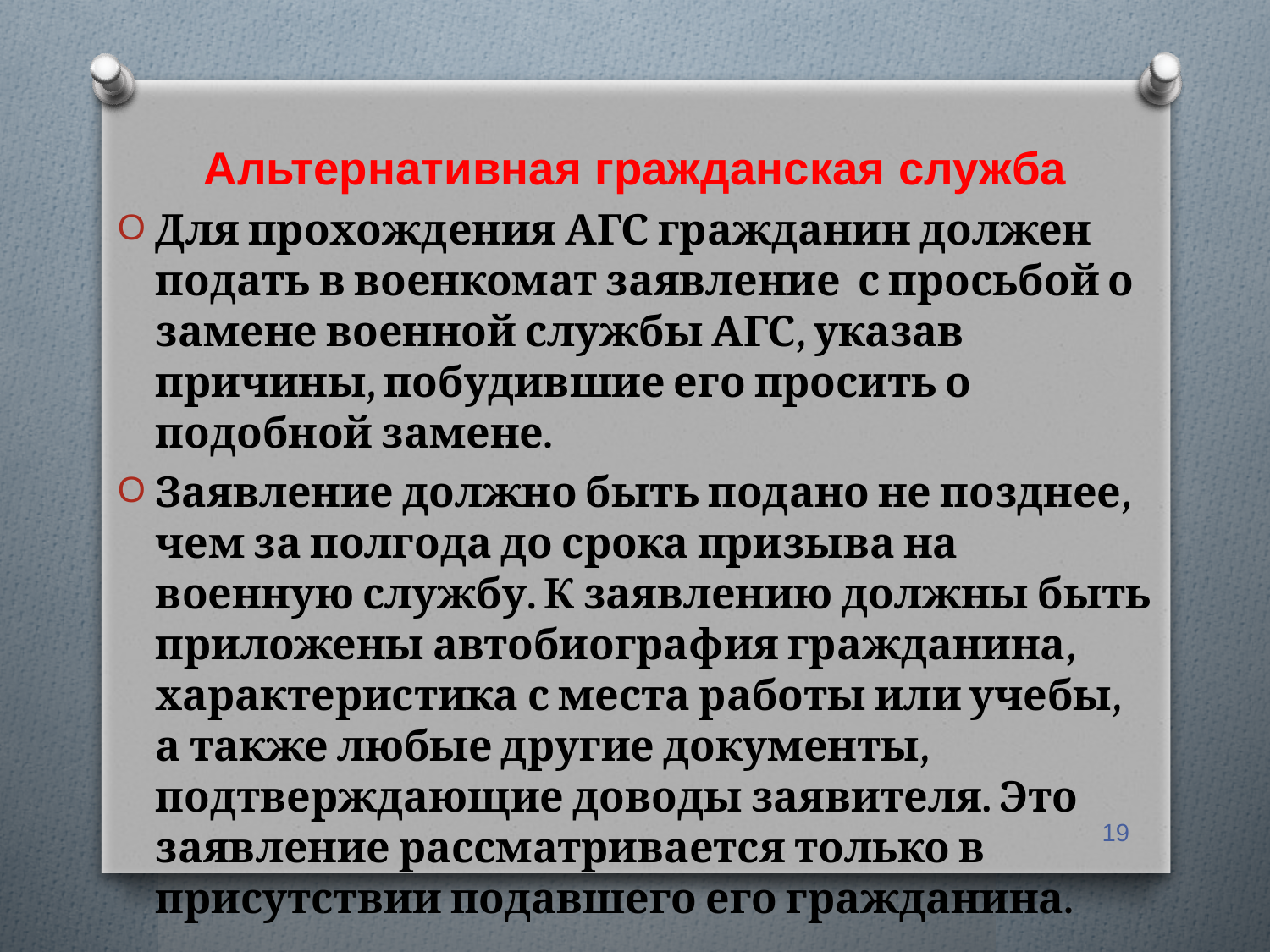

# Альтернативная гражданская служба
Для прохождения АГС гражданин должен подать в военкомат заявление  с просьбой о замене военной службы АГС, указав причины, побудившие его просить о подобной замене.
Заявление должно быть подано не позднее, чем за полгода до срока призыва на военную службу. К заявлению должны быть приложены автобиография гражданина, характеристика с места работы или учебы, а также любые другие документы, подтверждающие доводы заявителя. Это заявление рассматривается только в присутствии подавшего его гражданина.

19